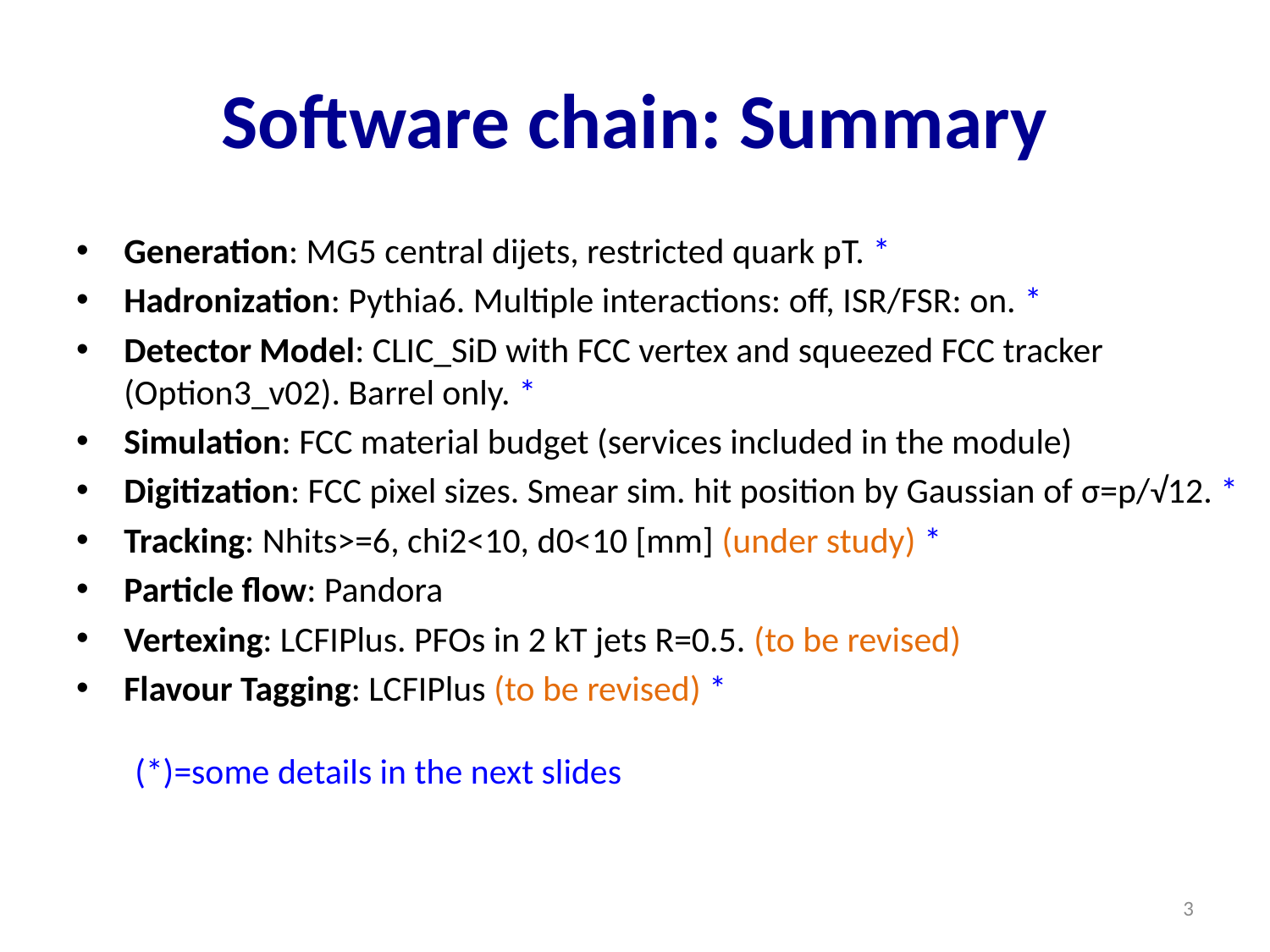

# Software chain: Summary
Generation: MG5 central dijets, restricted quark pT. *
Hadronization: Pythia6. Multiple interactions: off, ISR/FSR: on. *
Detector Model: CLIC_SiD with FCC vertex and squeezed FCC tracker (Option3_v02). Barrel only. *
Simulation: FCC material budget (services included in the module)
Digitization: FCC pixel sizes. Smear sim. hit position by Gaussian of σ=p/√12. *
Tracking: Nhits>=6, chi2<10, d0<10 [mm] (under study) *
Particle flow: Pandora
Vertexing: LCFIPlus. PFOs in 2 kT jets R=0.5. (to be revised)
Flavour Tagging: LCFIPlus (to be revised) *

(*)=some details in the next slides
3